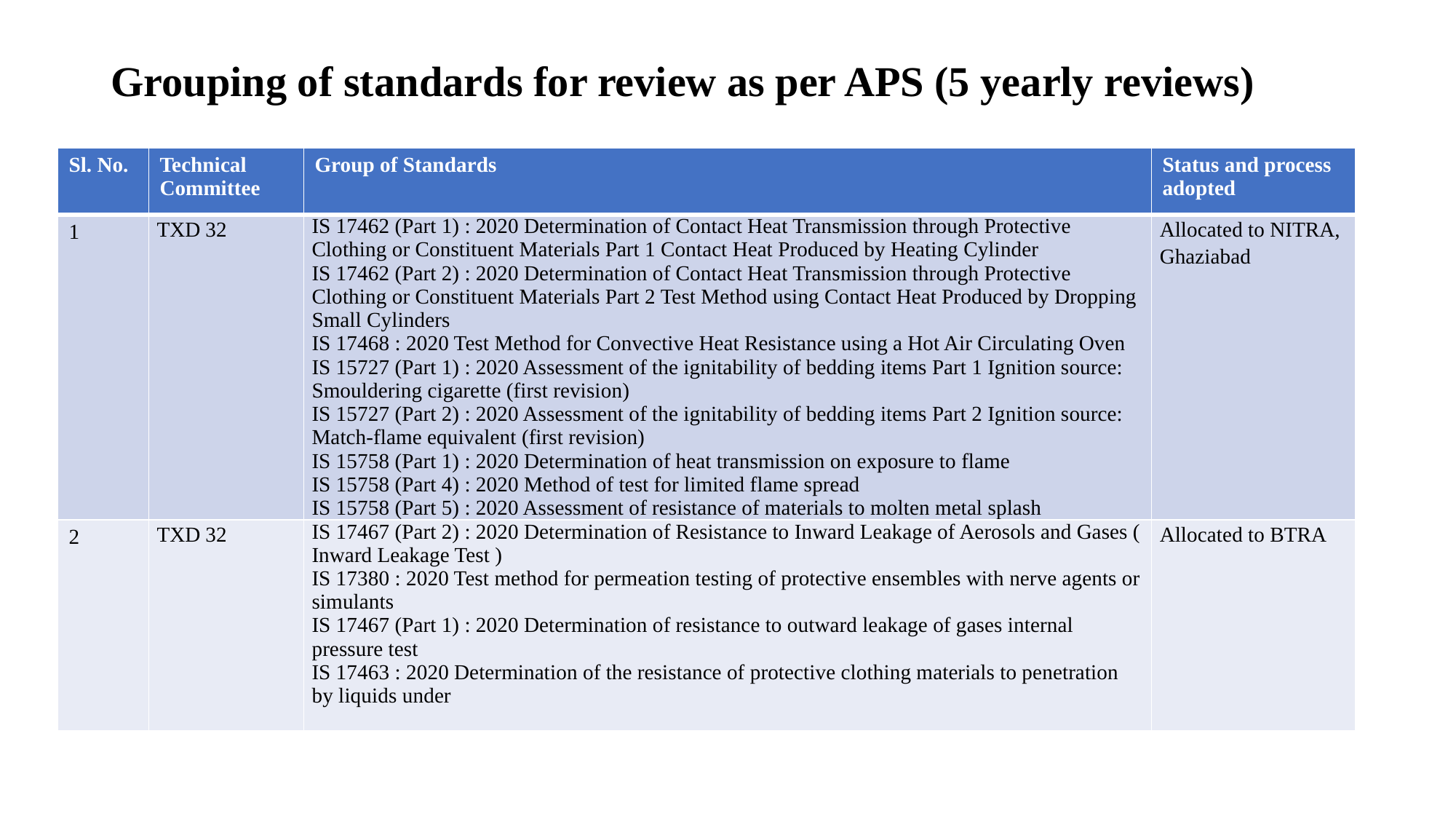

# Grouping of standards for review as per APS (5 yearly reviews)
| Sl. No. | Technical Committee | Group of Standards | Status and process adopted |
| --- | --- | --- | --- |
| 1 | TXD 32 | IS 17462 (Part 1) : 2020 Determination of Contact Heat Transmission through Protective Clothing or Constituent Materials Part 1 Contact Heat Produced by Heating Cylinder IS 17462 (Part 2) : 2020 Determination of Contact Heat Transmission through Protective Clothing or Constituent Materials Part 2 Test Method using Contact Heat Produced by Dropping Small Cylinders IS 17468 : 2020 Test Method for Convective Heat Resistance using a Hot Air Circulating Oven IS 15727 (Part 1) : 2020 Assessment of the ignitability of bedding items Part 1 Ignition source: Smouldering cigarette (first revision) IS 15727 (Part 2) : 2020 Assessment of the ignitability of bedding items Part 2 Ignition source: Match-flame equivalent (first revision) IS 15758 (Part 1) : 2020 Determination of heat transmission on exposure to flame IS 15758 (Part 4) : 2020 Method of test for limited flame spread IS 15758 (Part 5) : 2020 Assessment of resistance of materials to molten metal splash | Allocated to NITRA, Ghaziabad |
| 2 | TXD 32 | IS 17467 (Part 2) : 2020 Determination of Resistance to Inward Leakage of Aerosols and Gases ( Inward Leakage Test ) IS 17380 : 2020 Test method for permeation testing of protective ensembles with nerve agents or simulants IS 17467 (Part 1) : 2020 Determination of resistance to outward leakage of gases internal pressure test IS 17463 : 2020 Determination of the resistance of protective clothing materials to penetration by liquids under | Allocated to BTRA |